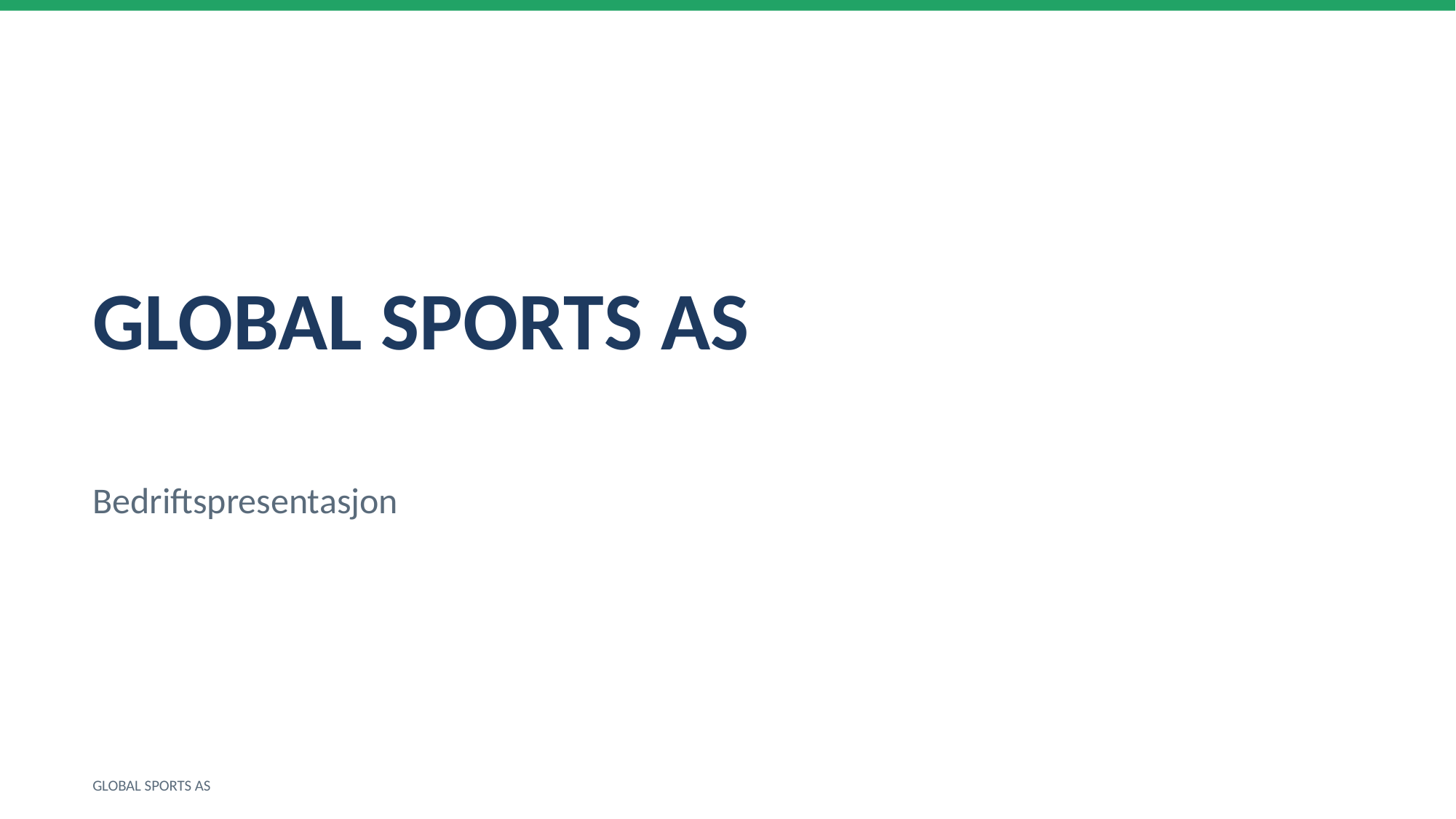

GLOBAL SPORTS AS
Bedriftspresentasjon
GLOBAL SPORTS AS